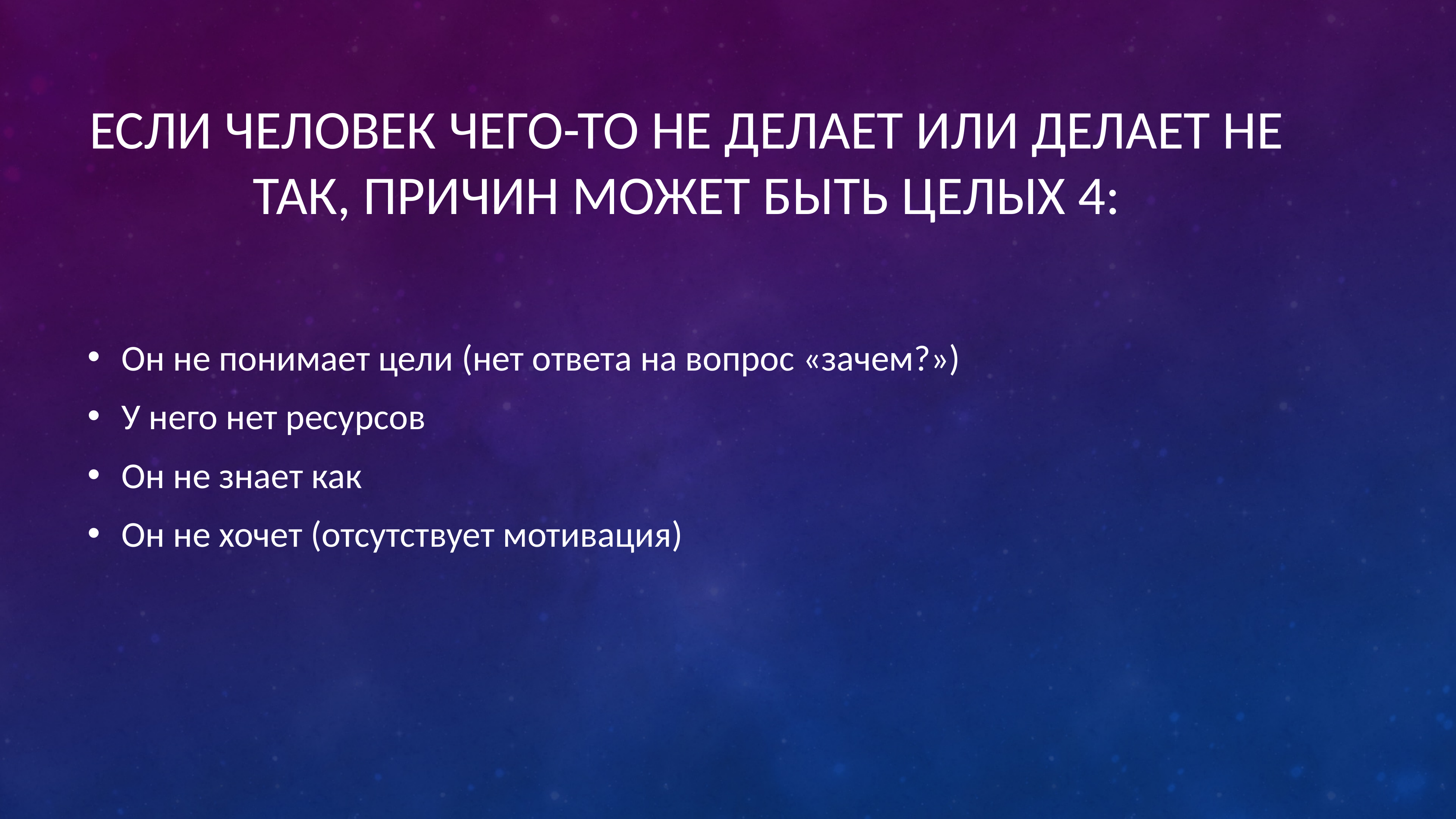

# Если человек чего-то не делает или делает не так, причин может быть целых 4:
Он не понимает цели (нет ответа на вопрос «зачем?»)
У него нет ресурсов
Он не знает как
Он не хочет (отсутствует мотивация)